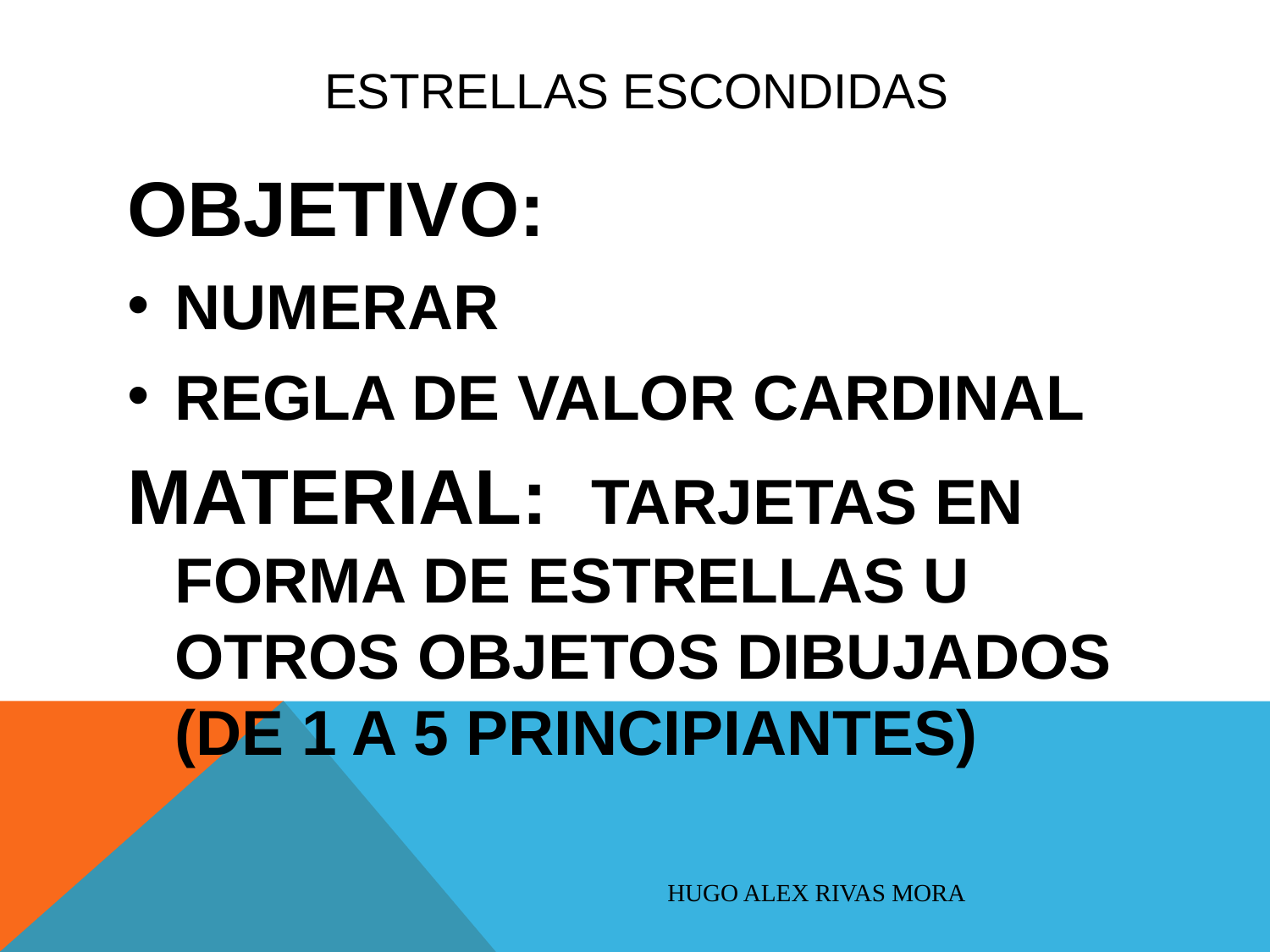

# ESTRELLAS ESCONDIDAS
OBJETIVO:
NUMERAR
REGLA DE VALOR CARDINAL
MATERIAL:  TARJETAS EN FORMA DE ESTRELLAS U OTROS OBJETOS DIBUJADOS (DE 1 A 5 PRINCIPIANTES)
HUGO ALEX RIVAS MORA